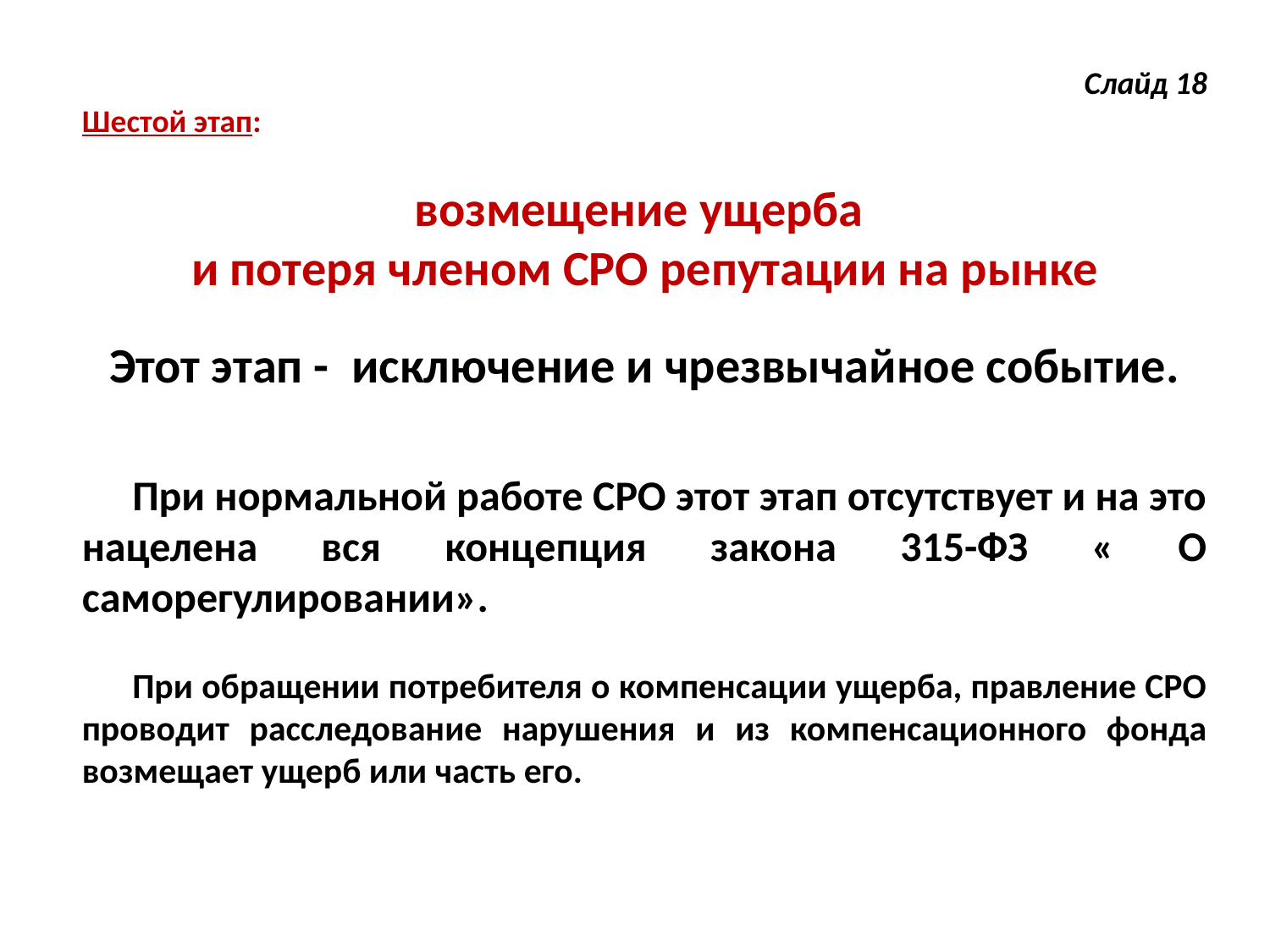

Слайд 18
Шестой этап:

возмещение ущерба
и потеря членом СРО репутации на рынке

Этот этап -  исключение и чрезвычайное событие.

При нормальной работе СРО этот этап отсутствует и на это нацелена вся концепция закона 315-ФЗ « О саморегулировании».

При обращении потребителя о компенсации ущерба, правление СРО проводит расследование нарушения и из компенсационного фонда возмещает ущерб или часть его.